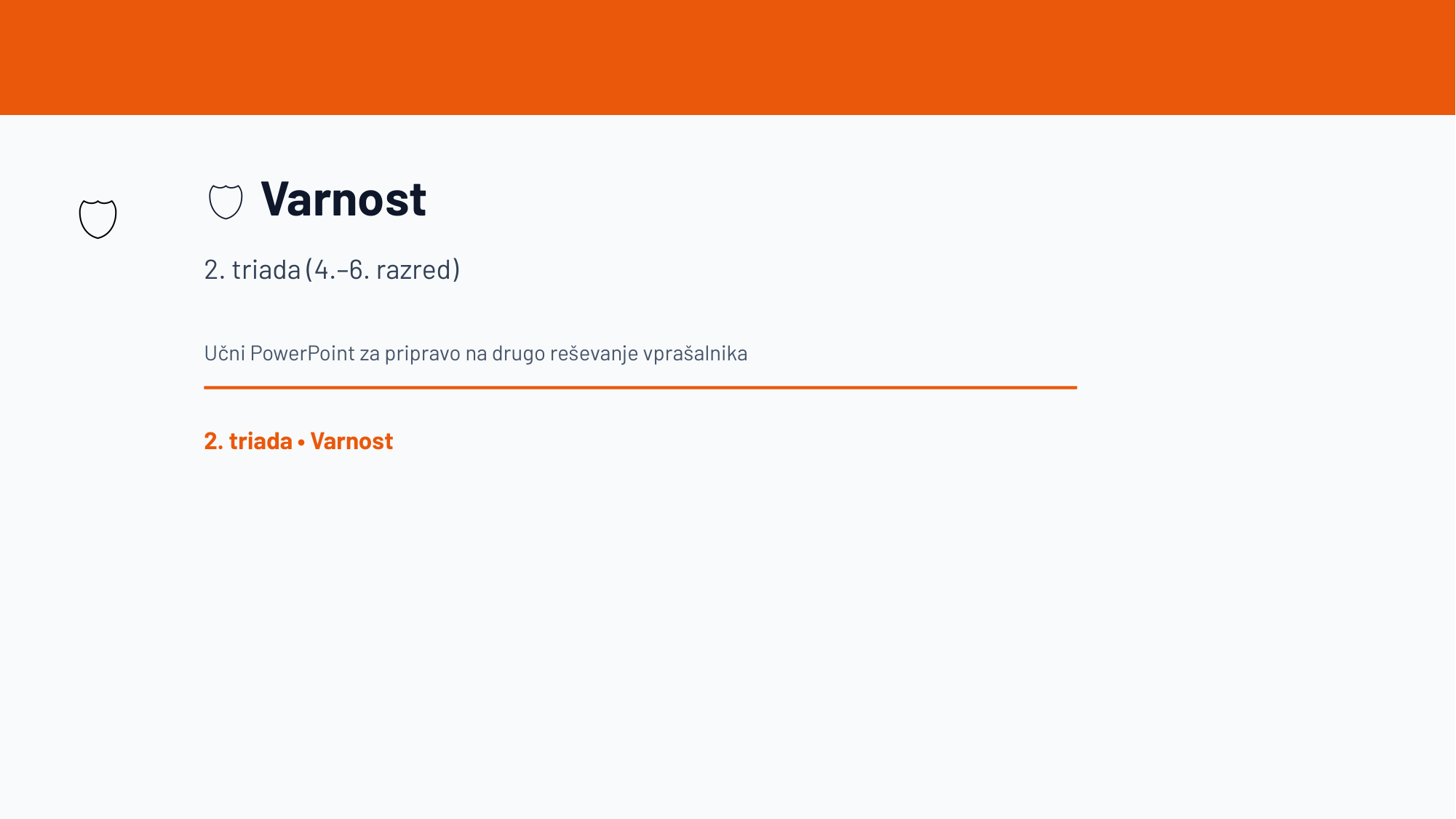

🛡️ Varnost
🛡️
2. triada (4.–6. razred)
Učni PowerPoint za pripravo na drugo reševanje vprašalnika

2. triada • Varnost